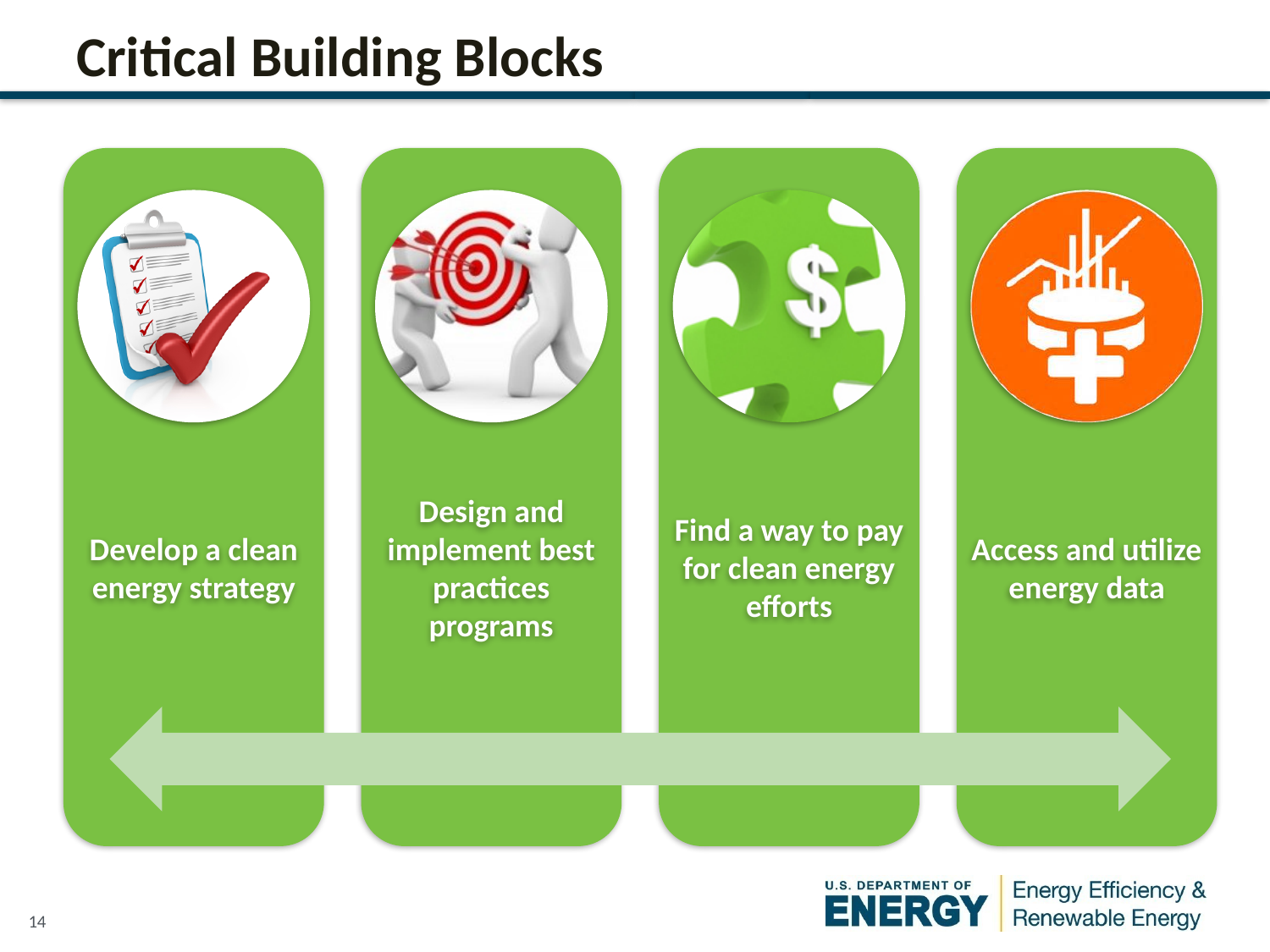

# Critical Building Blocks

Develop a clean energy strategy
Design and implement best practices programs
Find a way to pay for clean energy efforts
Access and utilize energy data